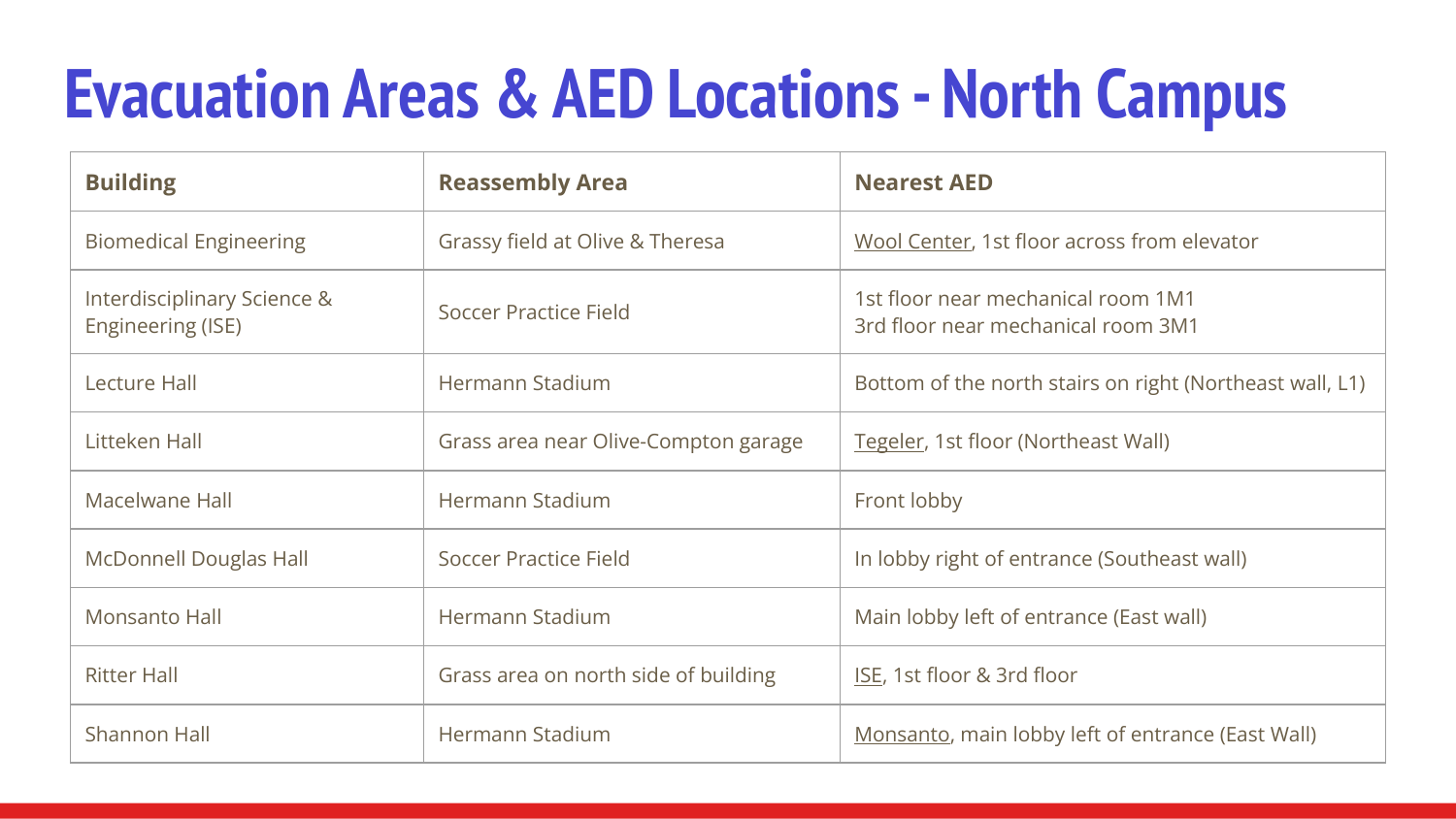

# Evacuation Areas & AED Locations - North Campus
| Building | Reassembly Area | Nearest AED |
| --- | --- | --- |
| Biomedical Engineering | Grassy field at Olive & Theresa | Wool Center, 1st floor across from elevator |
| Interdisciplinary Science & Engineering (ISE) | Soccer Practice Field | 1st floor near mechanical room 1M1 3rd floor near mechanical room 3M1 |
| Lecture Hall | Hermann Stadium | Bottom of the north stairs on right (Northeast wall, L1) |
| Litteken Hall | Grass area near Olive-Compton garage | Tegeler, 1st floor (Northeast Wall) |
| Macelwane Hall | Hermann Stadium | Front lobby |
| McDonnell Douglas Hall | Soccer Practice Field | In lobby right of entrance (Southeast wall) |
| Monsanto Hall | Hermann Stadium | Main lobby left of entrance (East wall) |
| Ritter Hall | Grass area on north side of building | ISE, 1st floor & 3rd floor |
| Shannon Hall | Hermann Stadium | Monsanto, main lobby left of entrance (East Wall) |